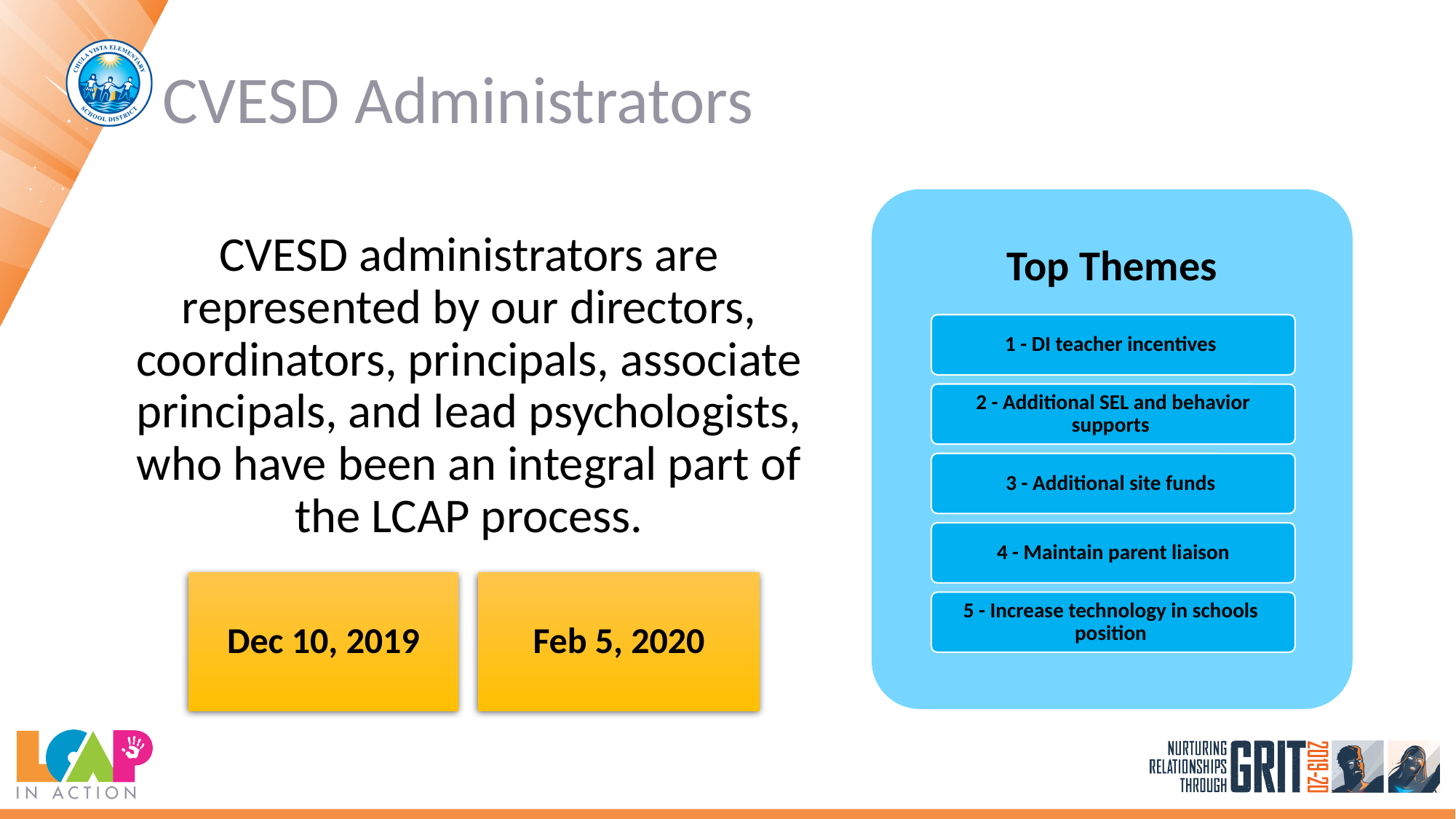

CVESD Administrators

Top Themes
CVESD administrators are represented by our directors, coordinators, principals, associate principals, and lead psychologists, who have been an integral part of the LCAP process.

1 - DI teacher incentives

2 - Additional SEL and behavior supports

3 - Additional site funds

4 - Maintain parent liaison
Dec 10, 2019
Feb 5, 2020

5 - Increase technology in schools  position